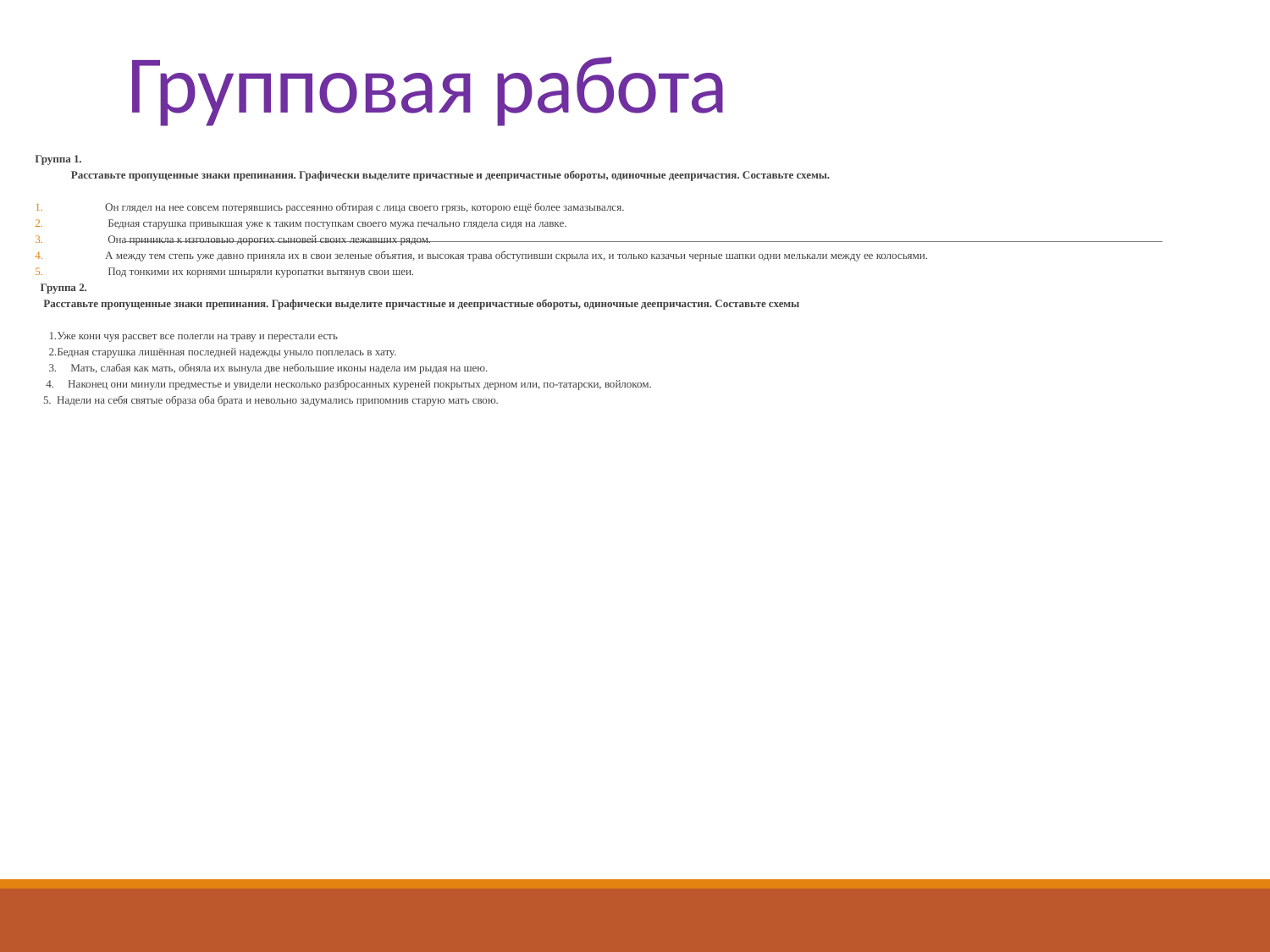

# Групповая работа

Группа 1.
          Расставьте пропущенные знаки препинания. Графически выделите причастные и деепричастные обороты, одиночные деепричастия. Составьте схемы.

Он глядел на нее совсем потерявшись рассеянно обтирая с лица своего грязь, которою ещё более замазывался.
 Бедная старушка привыкшая уже к таким поступкам своего мужа печально глядела сидя на лавке.
 Она приникла к изголовью дорогих сыновей своих лежавших рядом.
А между тем степь уже давно приняла их в свои зеленые объятия, и высокая трава обступивши скрыла их, и только казачьи черные шапки одни мелькали между ее колосьями.
 Под тонкими их корнями шныряли куропатки вытянув свои шеи.
  Группа 2.
Расставьте пропущенные знаки препинания. Графически выделите причастные и деепричастные обороты, одиночные деепричастия. Составьте схемы

     1.Уже кони чуя рассвет все полегли на траву и перестали есть
     2.Бедная старушка лишённая последней надежды уныло поплелась в хату.
     3.     Мать, слабая как мать, обняла их вынула две небольшие иконы надела им рыдая на шею.
    4.     Наконец они минули предместье и увидели несколько разбросанных куреней покрытых дерном или, по-татарски, войлоком.
   5.  Надели на себя святые образа оба брата и невольно задумались припомнив старую мать свою.